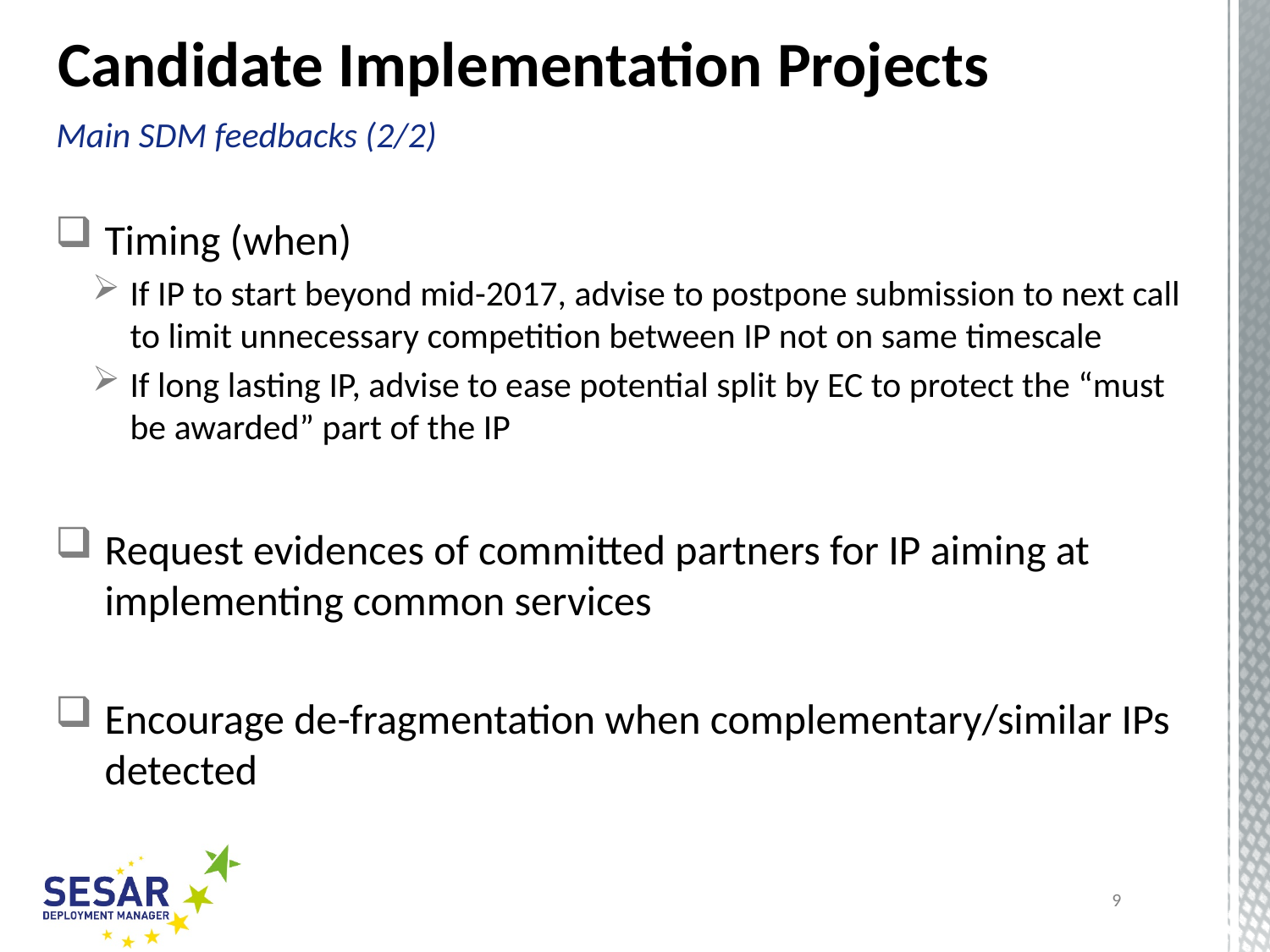

# Candidate Implementation Projects
Main SDM feedbacks (2/2)
Timing (when)
If IP to start beyond mid-2017, advise to postpone submission to next call to limit unnecessary competition between IP not on same timescale
If long lasting IP, advise to ease potential split by EC to protect the “must be awarded” part of the IP

Request evidences of committed partners for IP aiming at implementing common services

Encourage de-fragmentation when complementary/similar IPs detected

9